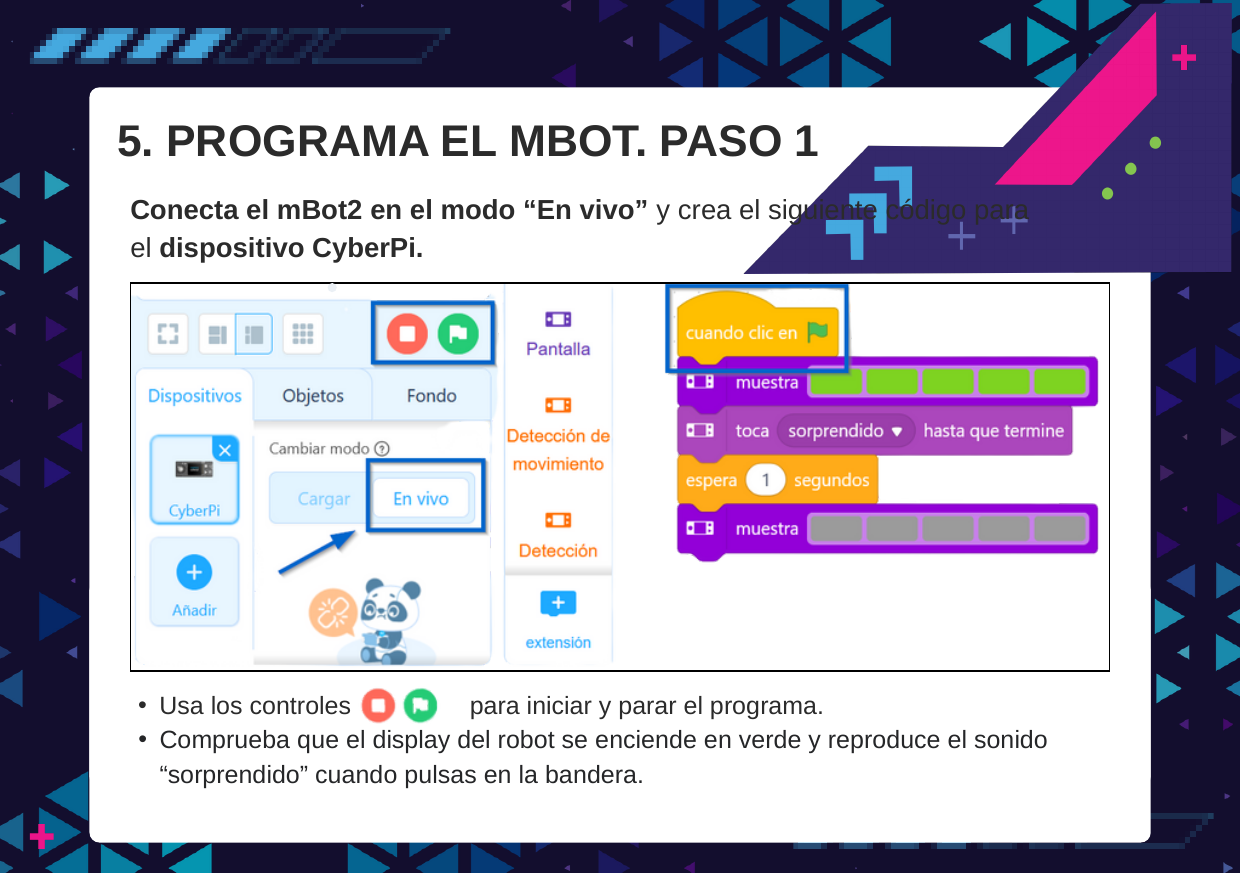

5. PROGRAMA EL MBOT. PASO 1
Conecta el mBot2 en el modo “En vivo” y crea el siguiente código para el dispositivo CyberPi.

Usa los controles                 para iniciar y parar el programa.
Comprueba que el display del robot se enciende en verde y reproduce el sonido “sorprendido” cuando pulsas en la bandera.